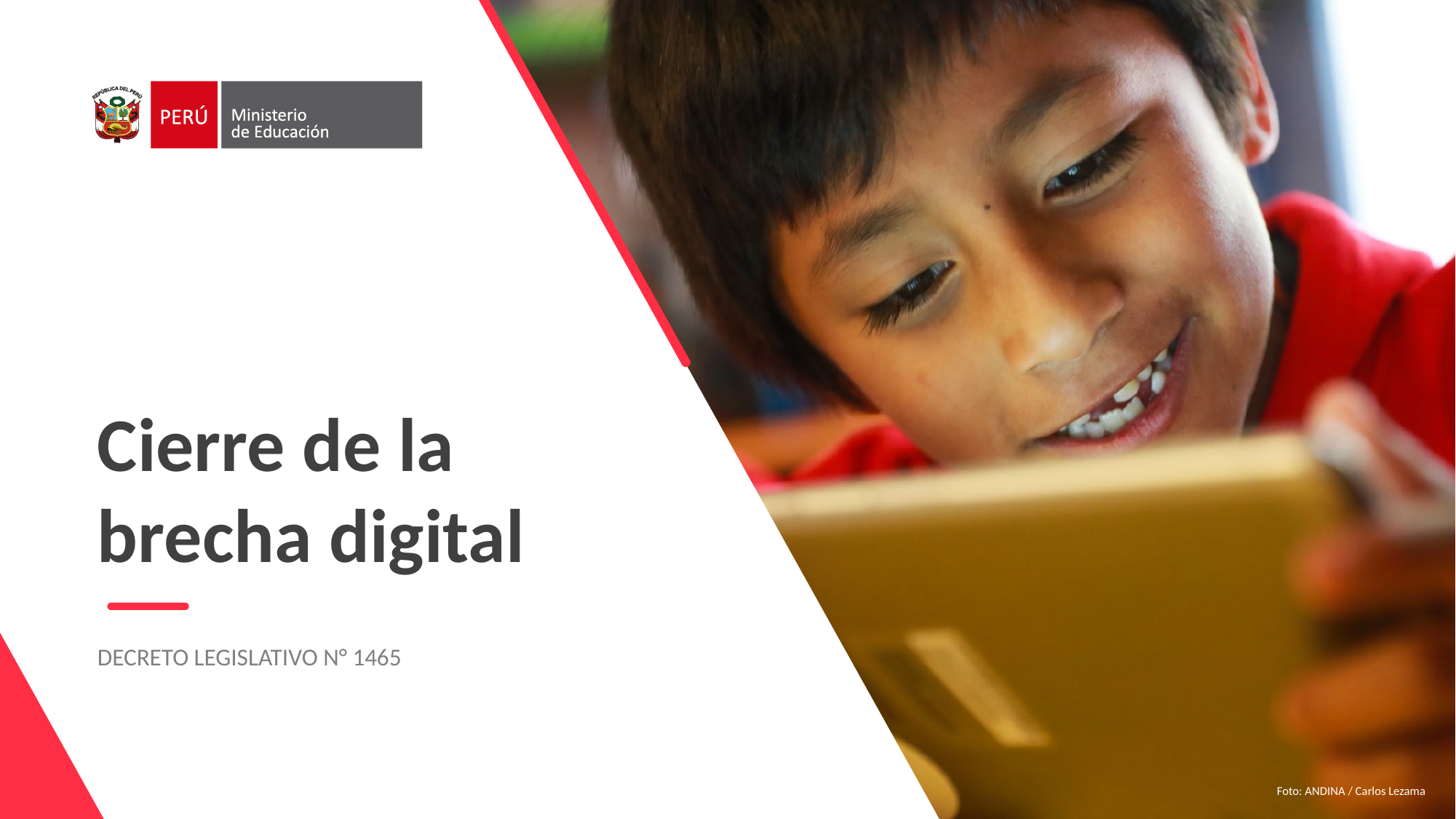

Cierre de la brecha digital
DECRETO LEGISLATIVO N° 1465
Foto: ANDINA / Carlos Lezama